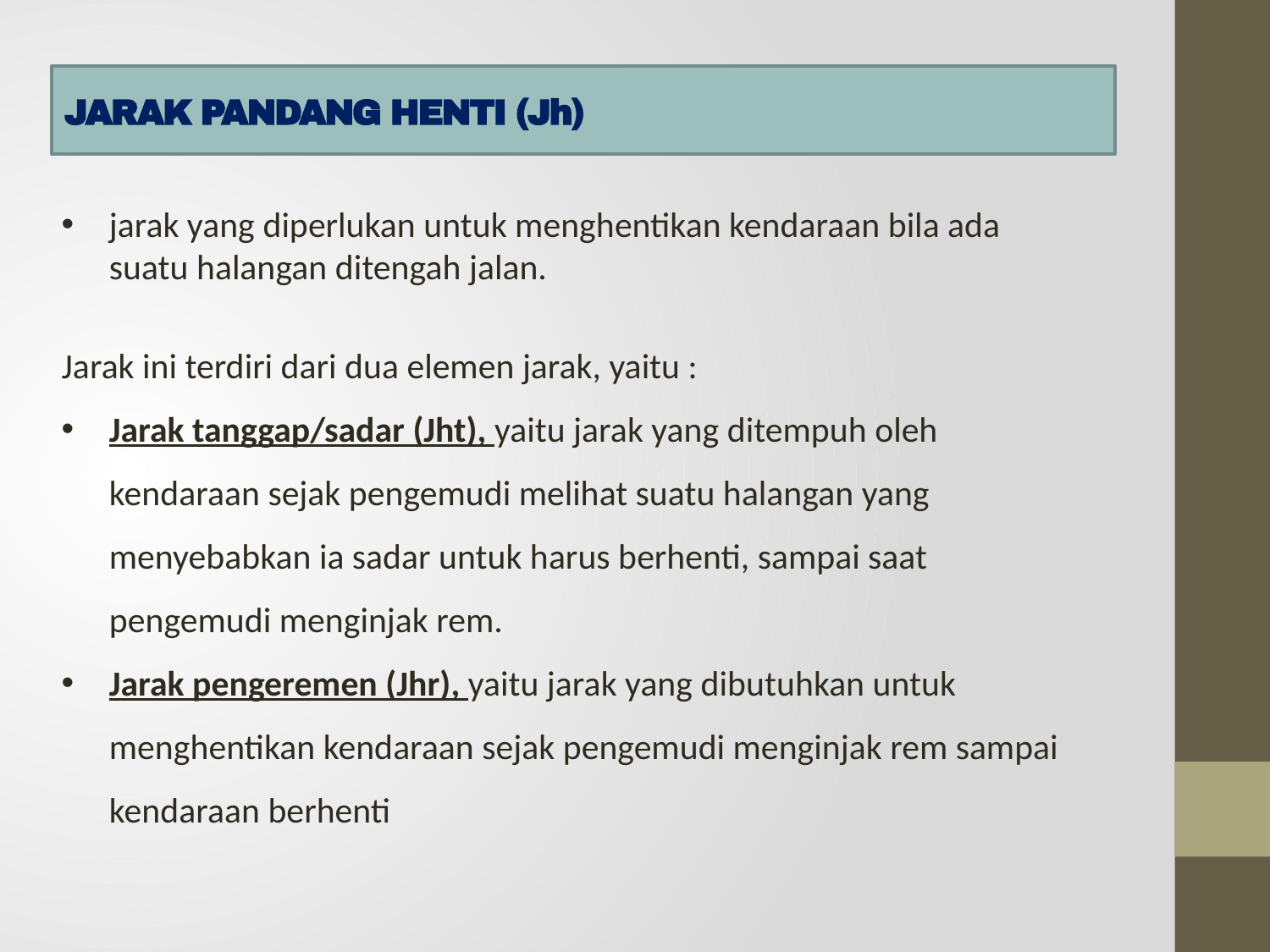

JARAK PANDANG HENTI (Jh)
jarak yang diperlukan untuk menghentikan kendaraan bila ada suatu halangan ditengah jalan.
Jarak ini terdiri dari dua elemen jarak, yaitu :
Jarak tanggap/sadar (Jht), yaitu jarak yang ditempuh oleh kendaraan sejak pengemudi melihat suatu halangan yang menyebabkan ia sadar untuk harus berhenti, sampai saat pengemudi menginjak rem.
Jarak pengeremen (Jhr), yaitu jarak yang dibutuhkan untuk menghentikan kendaraan sejak pengemudi menginjak rem sampai kendaraan berhenti